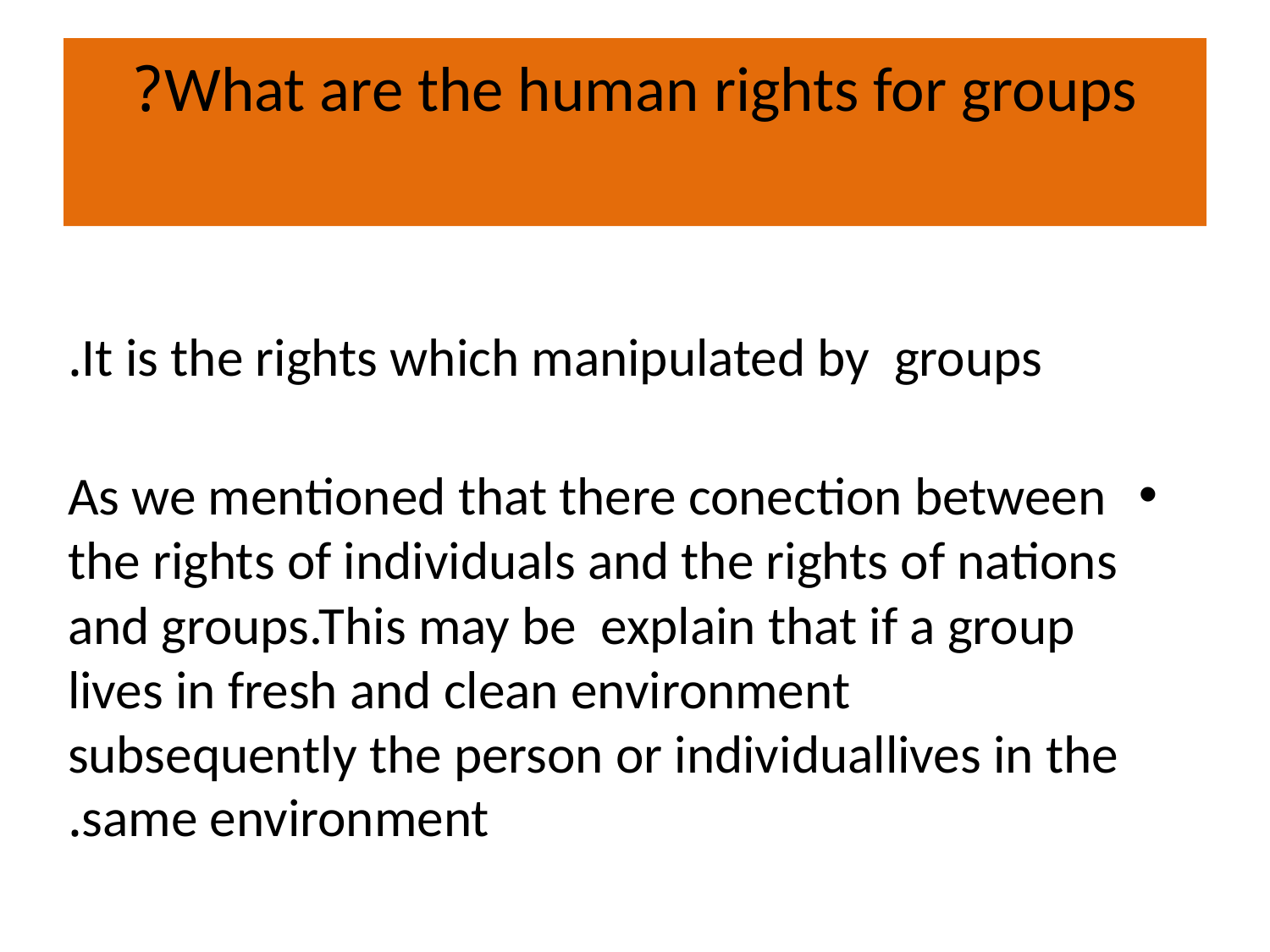

# What are the human rights for groups?
It is the rights which manipulated by  groups.
As we mentioned that there conection between the rights of individuals and the rights of nations and groups.This may be  explain that if a group lives in fresh and clean environment subsequently the person or individuallives in the same environment.